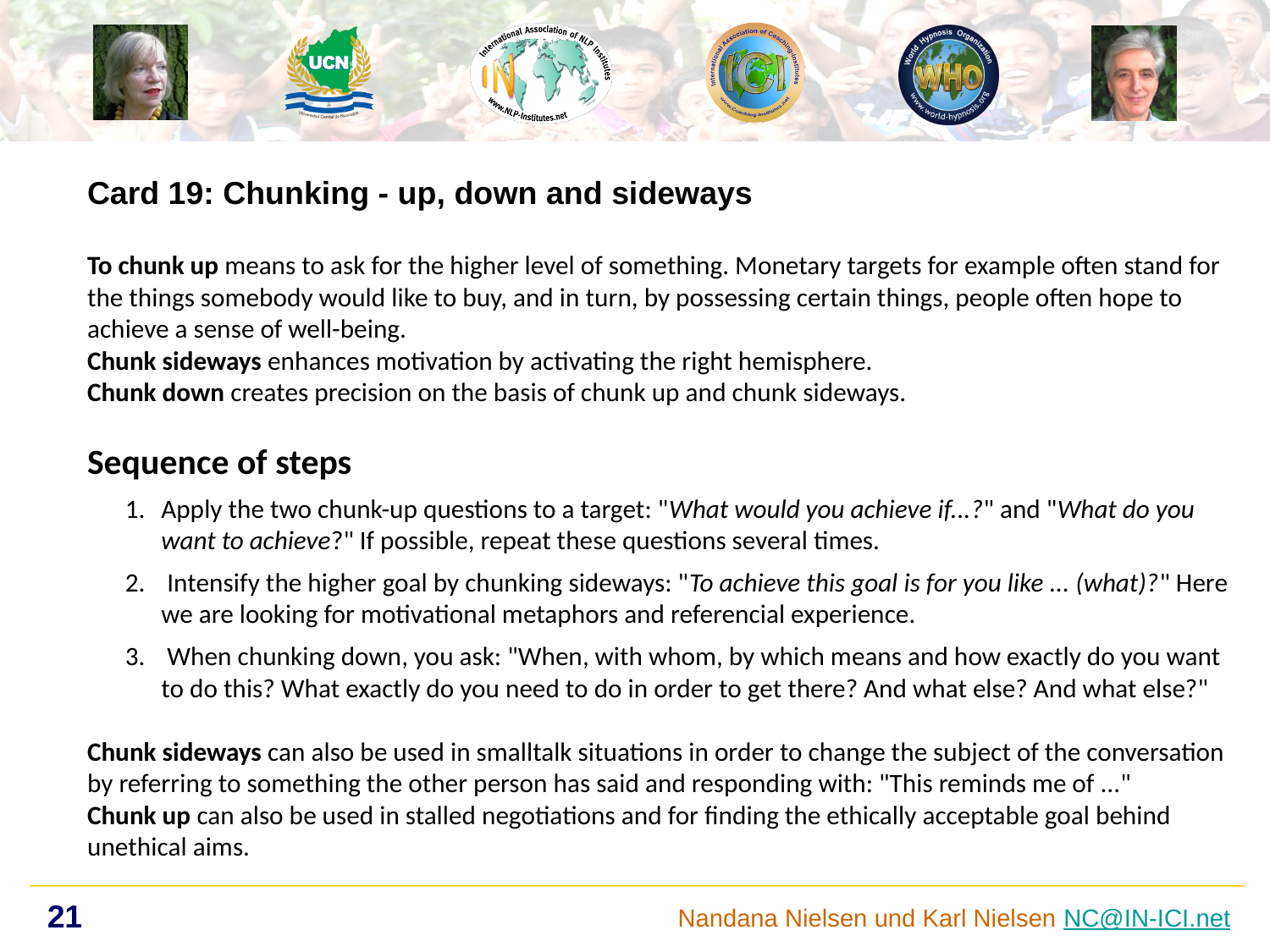

Card 19: Chunking - up, down and sideways

To chunk up means to ask for the higher level of something. Monetary targets for example often stand for the things somebody would like to buy, and in turn, by possessing certain things, people often hope to achieve a sense of well-being.
Chunk sideways enhances motivation by activating the right hemisphere.
Chunk down creates precision on the basis of chunk up and chunk sideways.

Sequence of steps
Apply the two chunk-up questions to a target: "What would you achieve if...?" and "What do you want to achieve?" If possible, repeat these questions several times.
 Intensify the higher goal by chunking sideways: "To achieve this goal is for you like ... (what)?" Here we are looking for motivational metaphors and referencial experience.
 When chunking down, you ask: "When, with whom, by which means and how exactly do you want to do this? What exactly do you need to do in order to get there? And what else? And what else?"

Chunk sideways can also be used in smalltalk situations in order to change the subject of the conversation by referring to something the other person has said and responding with: "This reminds me of ..."
Chunk up can also be used in stalled negotiations and for finding the ethically acceptable goal behind unethical aims.